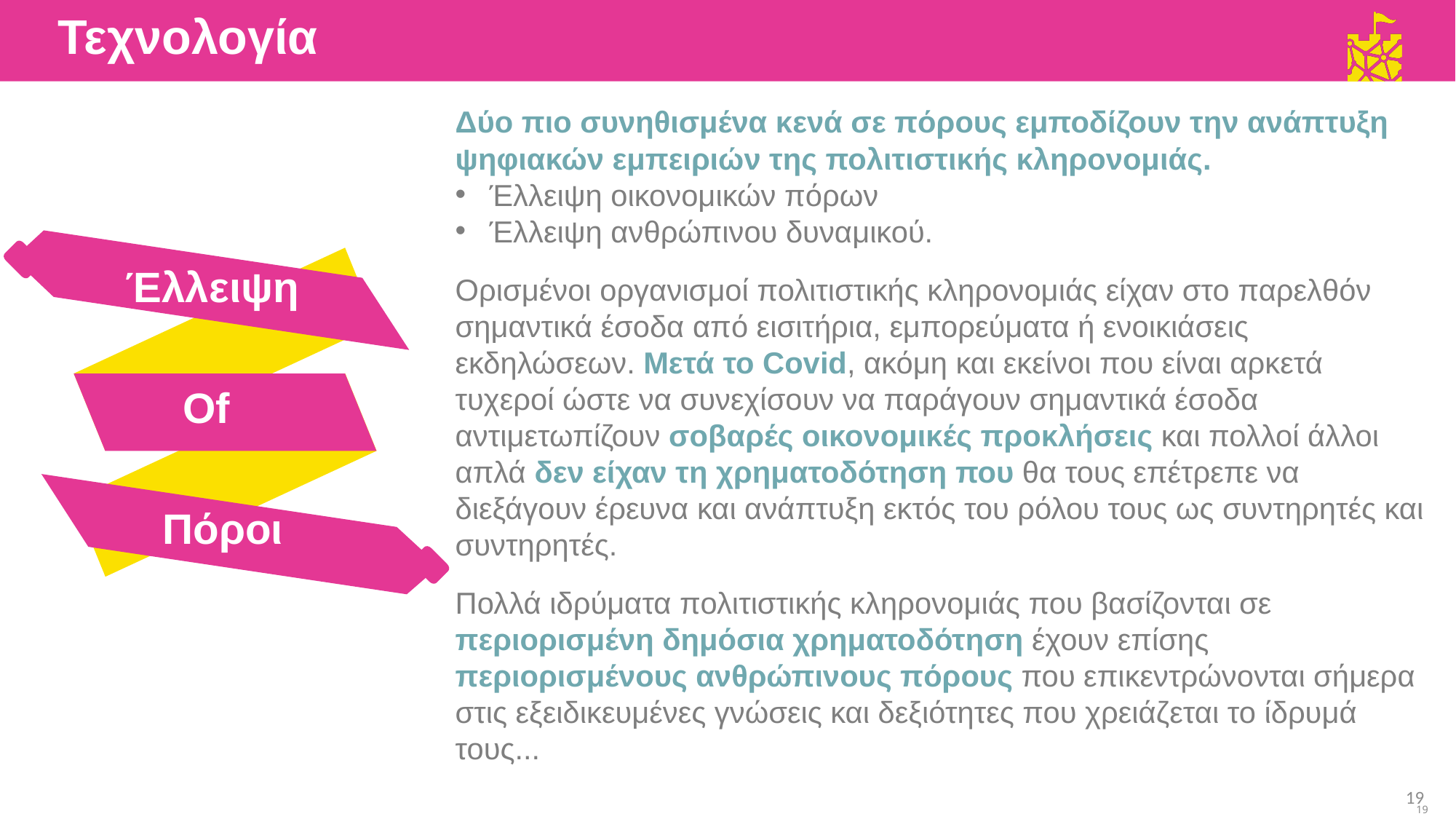

Τεχνολογία
Δύο πιο συνηθισμένα κενά σε πόρους εμποδίζουν την ανάπτυξη ψηφιακών εμπειριών της πολιτιστικής κληρονομιάς.
Έλλειψη οικονομικών πόρων
Έλλειψη ανθρώπινου δυναμικού.

Ορισμένοι οργανισμοί πολιτιστικής κληρονομιάς είχαν στο παρελθόν σημαντικά έσοδα από εισιτήρια, εμπορεύματα ή ενοικιάσεις εκδηλώσεων. Μετά το Covid, ακόμη και εκείνοι που είναι αρκετά τυχεροί ώστε να συνεχίσουν να παράγουν σημαντικά έσοδα αντιμετωπίζουν σοβαρές οικονομικές προκλήσεις και πολλοί άλλοι απλά δεν είχαν τη χρηματοδότηση που θα τους επέτρεπε να διεξάγουν έρευνα και ανάπτυξη εκτός του ρόλου τους ως συντηρητές και συντηρητές.

Πολλά ιδρύματα πολιτιστικής κληρονομιάς που βασίζονται σε περιορισμένη δημόσια χρηματοδότηση έχουν επίσης περιορισμένους ανθρώπινους πόρους που επικεντρώνονται σήμερα στις εξειδικευμένες γνώσεις και δεξιότητες που χρειάζεται το ίδρυμά τους...

Έλλειψη
Of
Πόροι
19